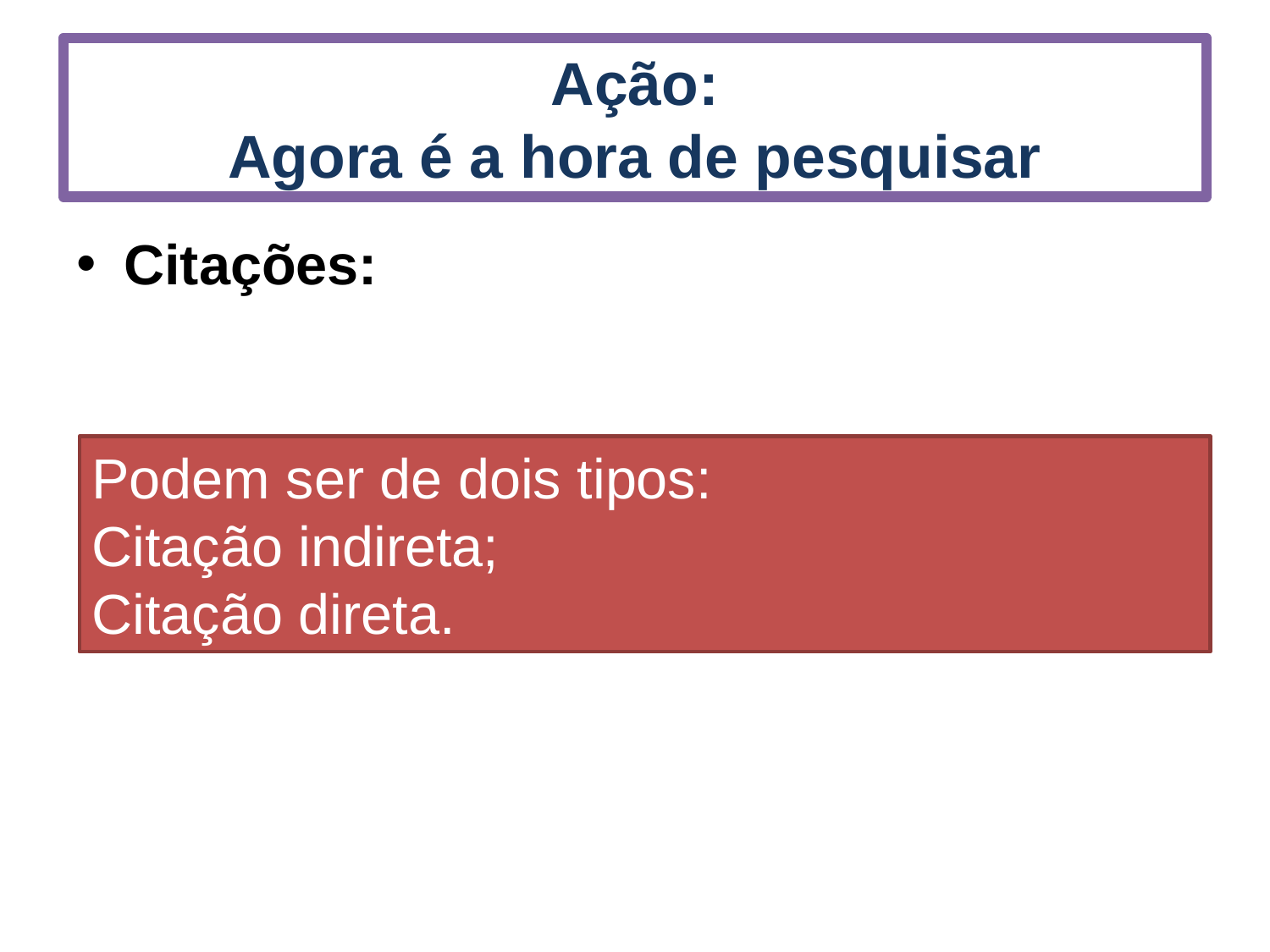

# Ação: Agora é a hora de pesquisar
Citações:
Podem ser de dois tipos:
Citação indireta;
Citação direta.